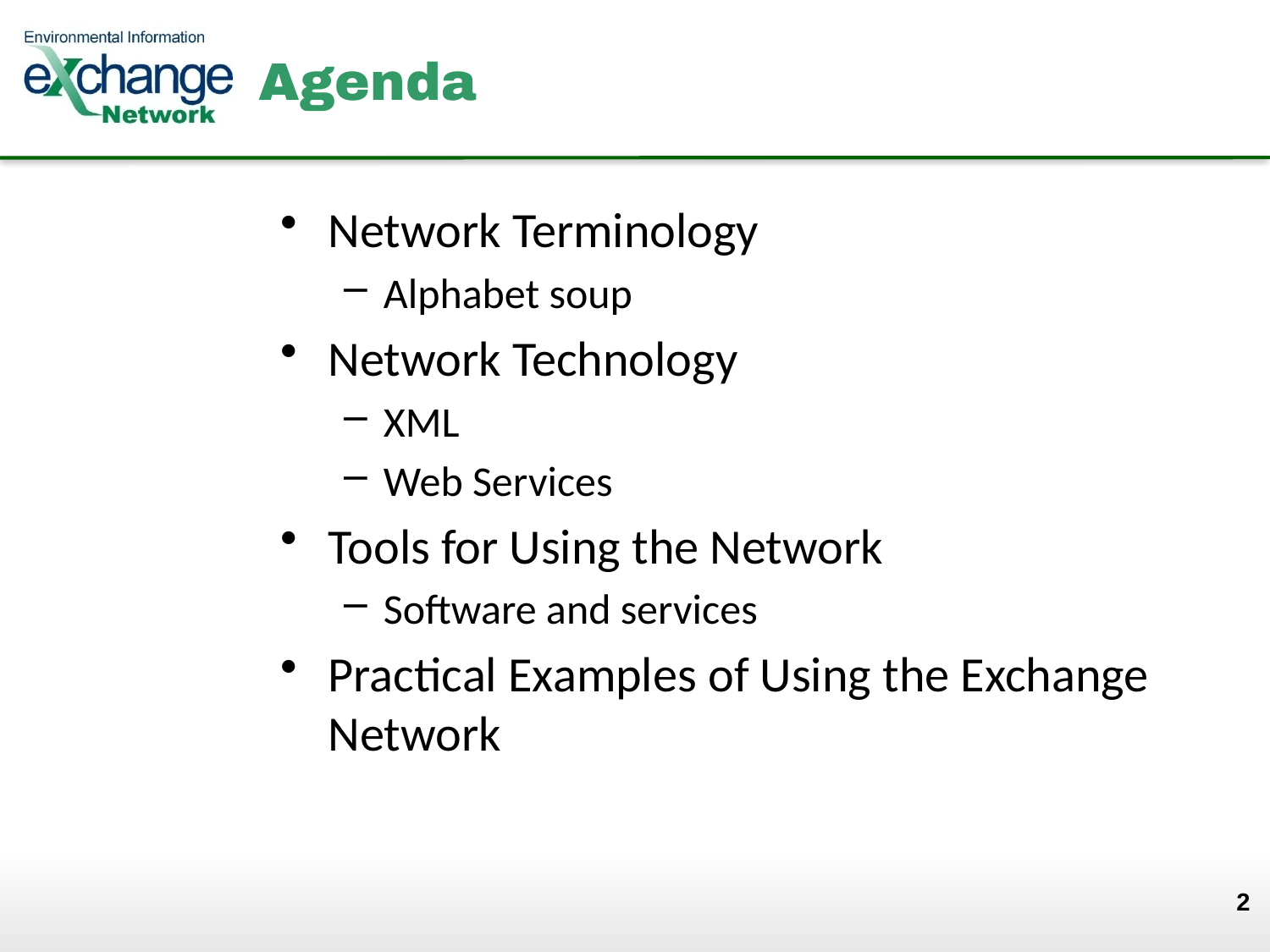

# Agenda
Network Terminology
Alphabet soup
Network Technology
XML
Web Services
Tools for Using the Network
Software and services
Practical Examples of Using the Exchange Network
2